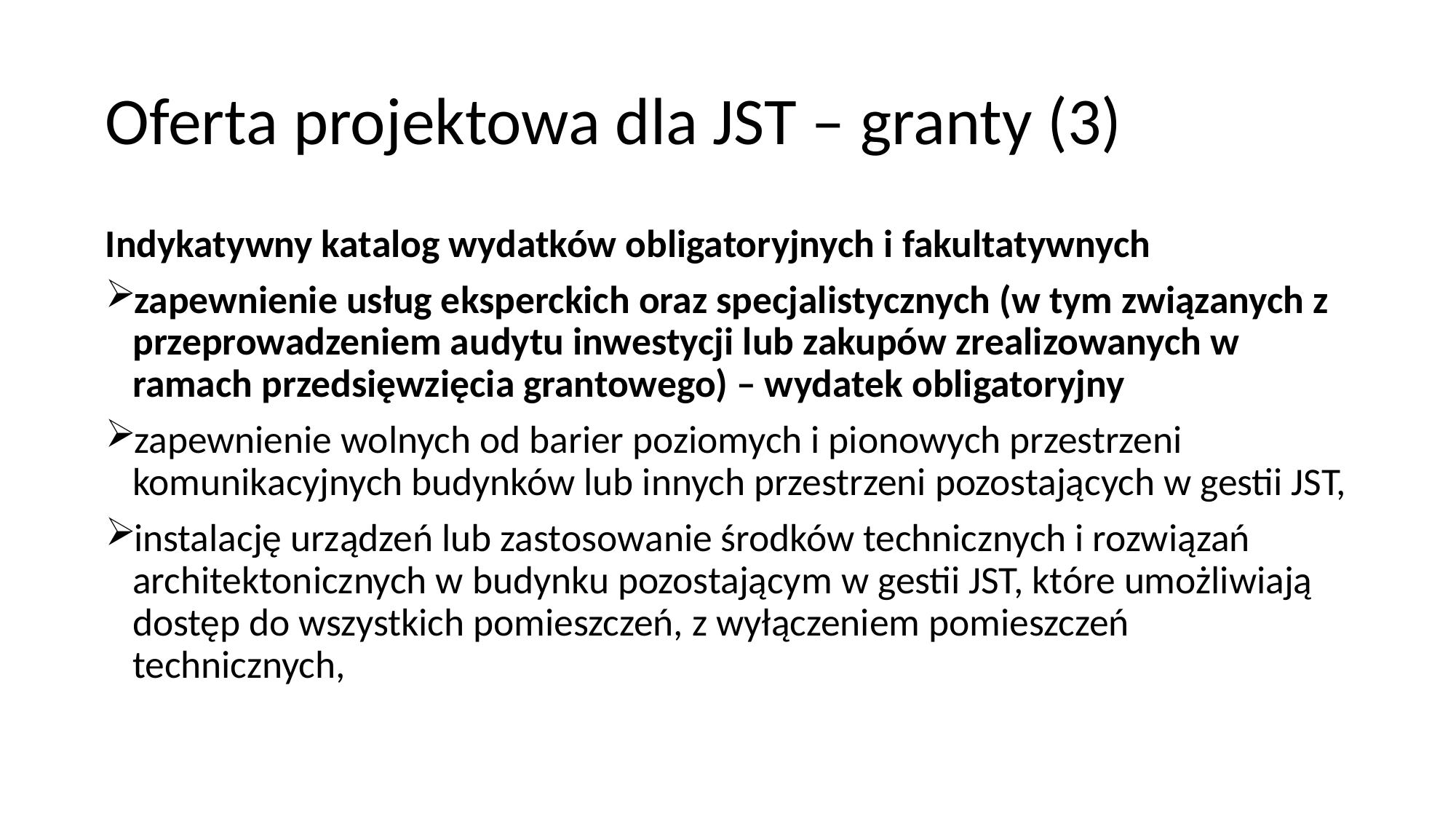

# Oferta projektowa dla JST – granty (3)
Indykatywny katalog wydatków obligatoryjnych i fakultatywnych
zapewnienie usług eksperckich oraz specjalistycznych (w tym związanych z przeprowadzeniem audytu inwestycji lub zakupów zrealizowanych w ramach przedsięwzięcia grantowego) – wydatek obligatoryjny
zapewnienie wolnych od barier poziomych i pionowych przestrzeni komunikacyjnych budynków lub innych przestrzeni pozostających w gestii JST,
instalację urządzeń lub zastosowanie środków technicznych i rozwiązań architektonicznych w budynku pozostającym w gestii JST, które umożliwiają dostęp do wszystkich pomieszczeń, z wyłączeniem pomieszczeń technicznych,